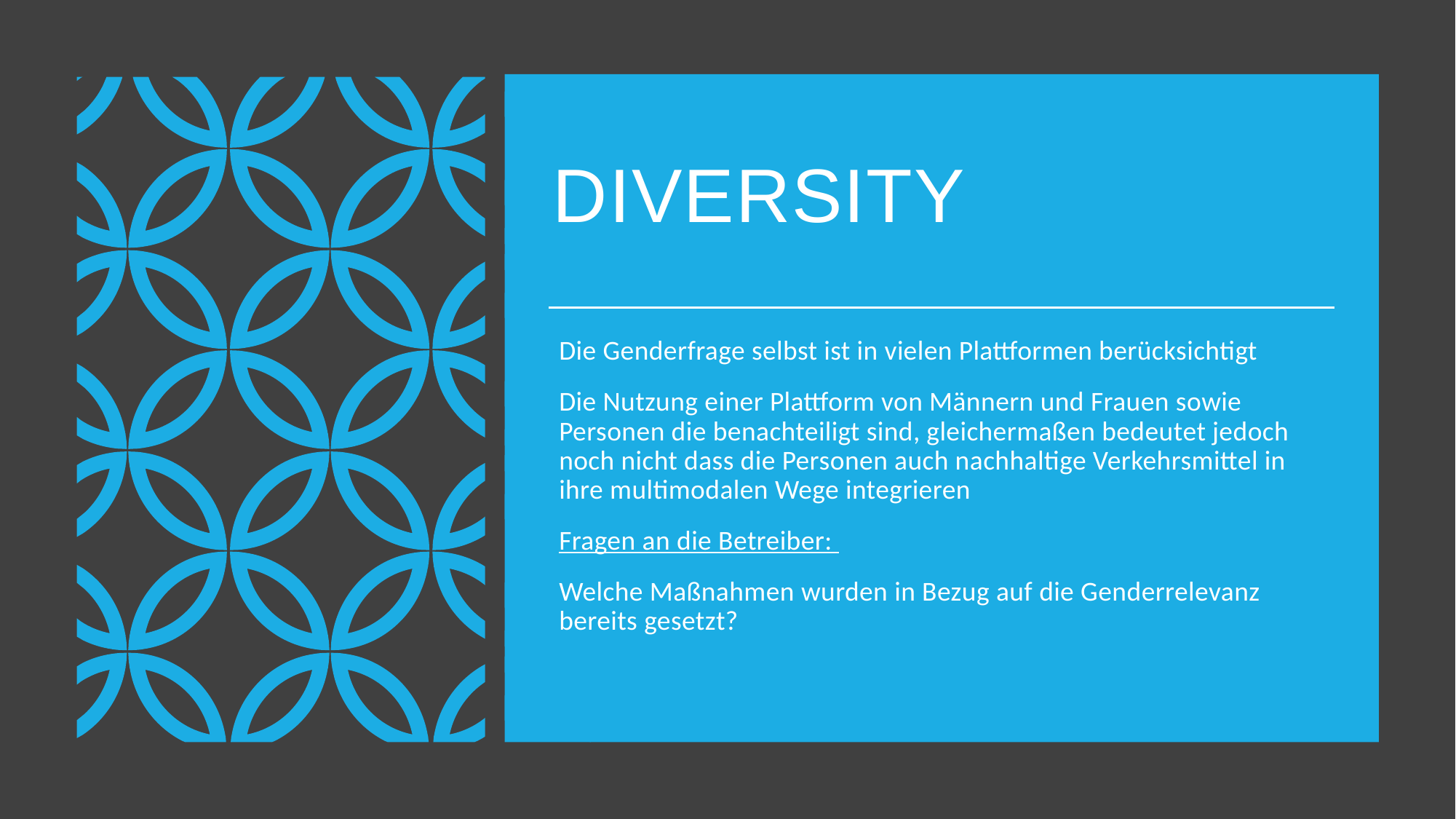

# DIVERSITY

Die Genderfrage selbst ist in vielen Plattformen berücksichtigt
Die Nutzung einer Plattform von Männern und Frauen sowie Personen die benachteiligt sind, gleichermaßen bedeutet jedoch noch nicht dass die Personen auch nachhaltige Verkehrsmittel in ihre multimodalen Wege integrieren
Fragen an die Betreiber:
Welche Maßnahmen wurden in Bezug auf die Genderrelevanz bereits gesetzt?